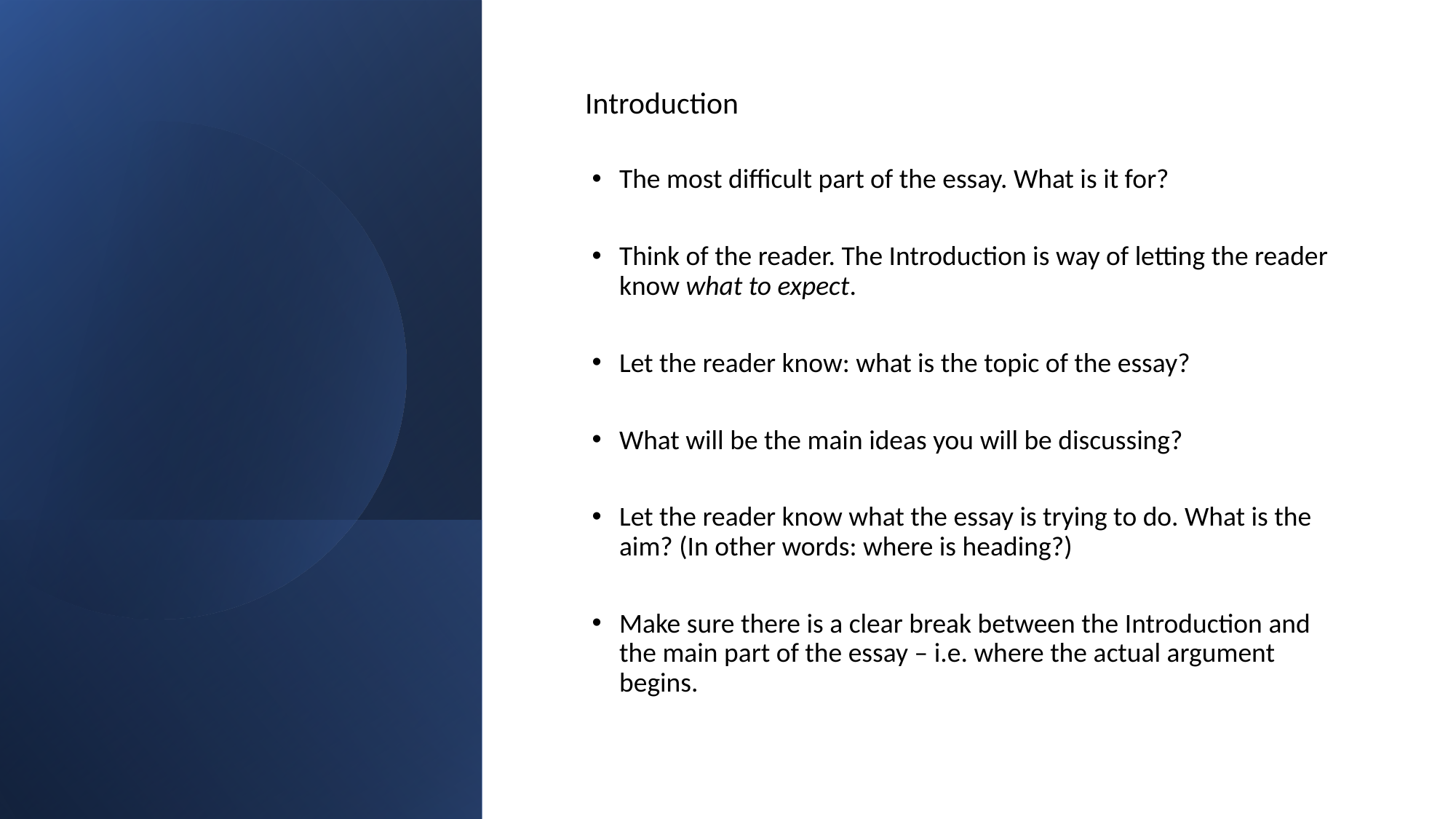

Introduction

The most difficult part of the essay. What is it for?

Think of the reader. The Introduction is way of letting the reader know what to expect.

Let the reader know: what is the topic of the essay?

What will be the main ideas you will be discussing?

Let the reader know what the essay is trying to do. What is the aim? (In other words: where is heading?)

Make sure there is a clear break between the Introduction and the main part of the essay – i.e. where the actual argument begins.